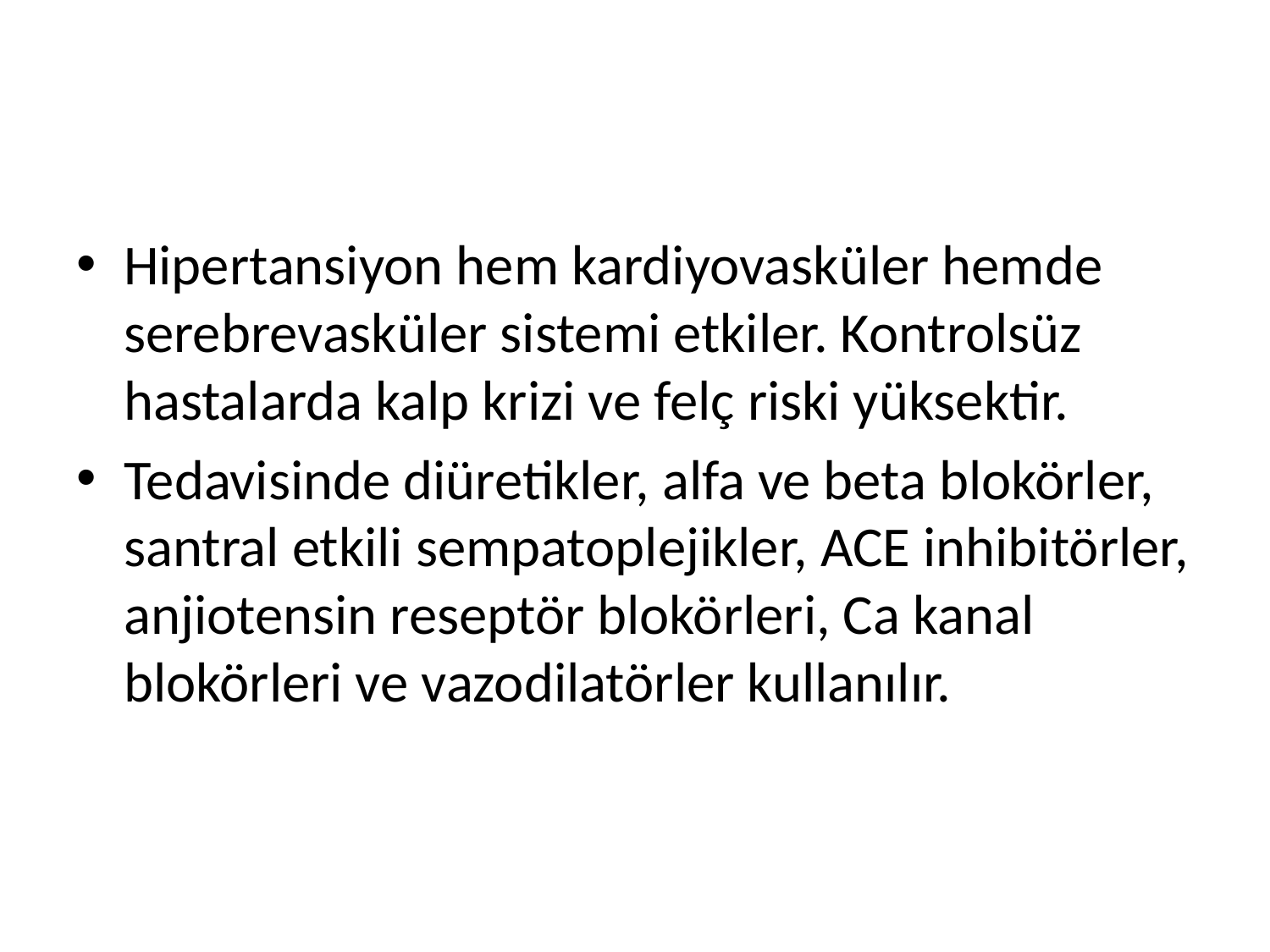

#
Hipertansiyon hem kardiyovasküler hemde serebrevasküler sistemi etkiler. Kontrolsüz hastalarda kalp krizi ve felç riski yüksektir.
Tedavisinde diüretikler, alfa ve beta blokörler, santral etkili sempatoplejikler, ACE inhibitörler, anjiotensin reseptör blokörleri, Ca kanal blokörleri ve vazodilatörler kullanılır.